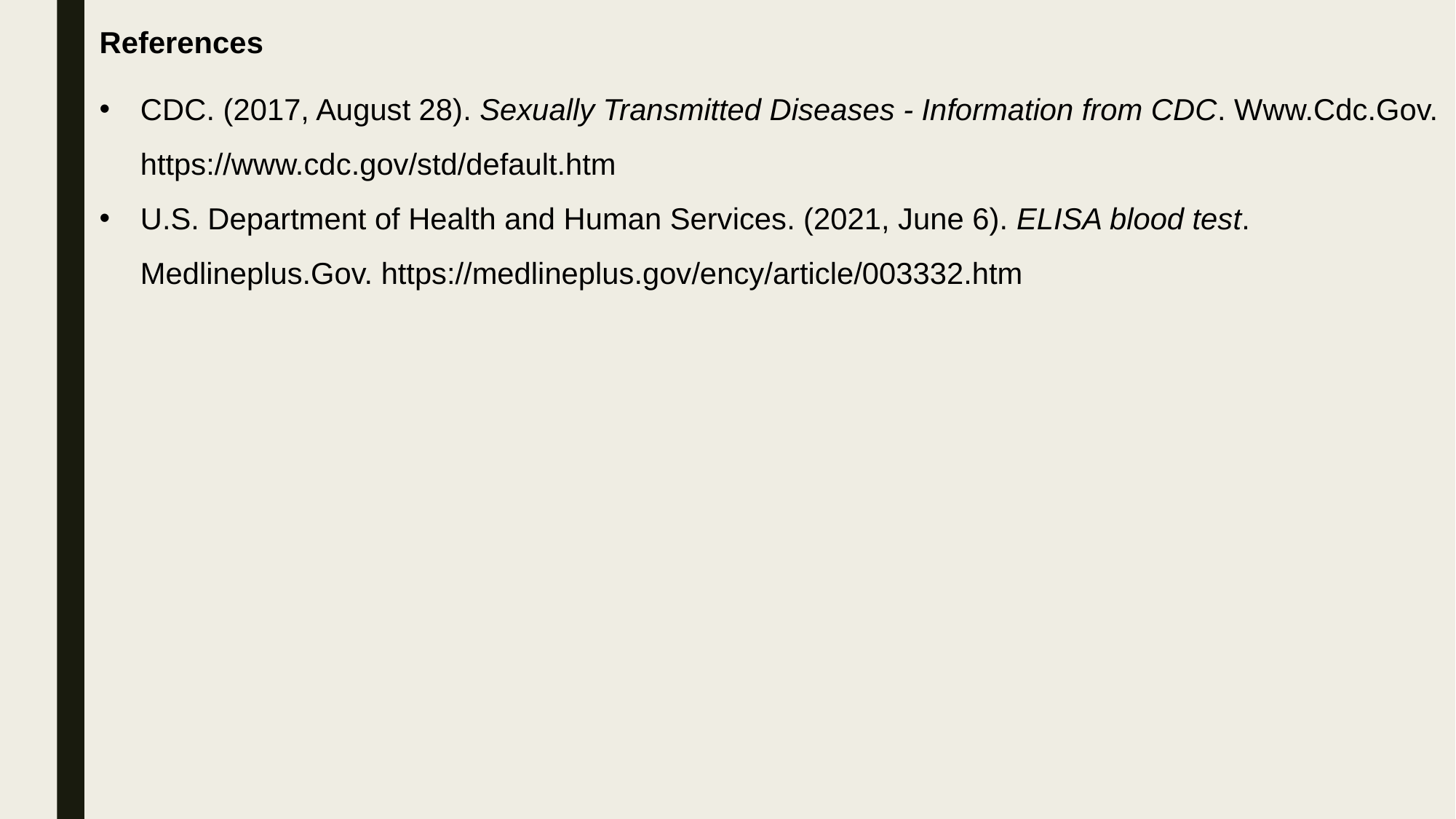

References
CDC. (2017, August 28). Sexually Transmitted Diseases - Information from CDC. Www.Cdc.Gov. https://www.cdc.gov/std/default.htm
U.S. Department of Health and Human Services. (2021, June 6). ELISA blood test. Medlineplus.Gov. https://medlineplus.gov/ency/article/003332.htm